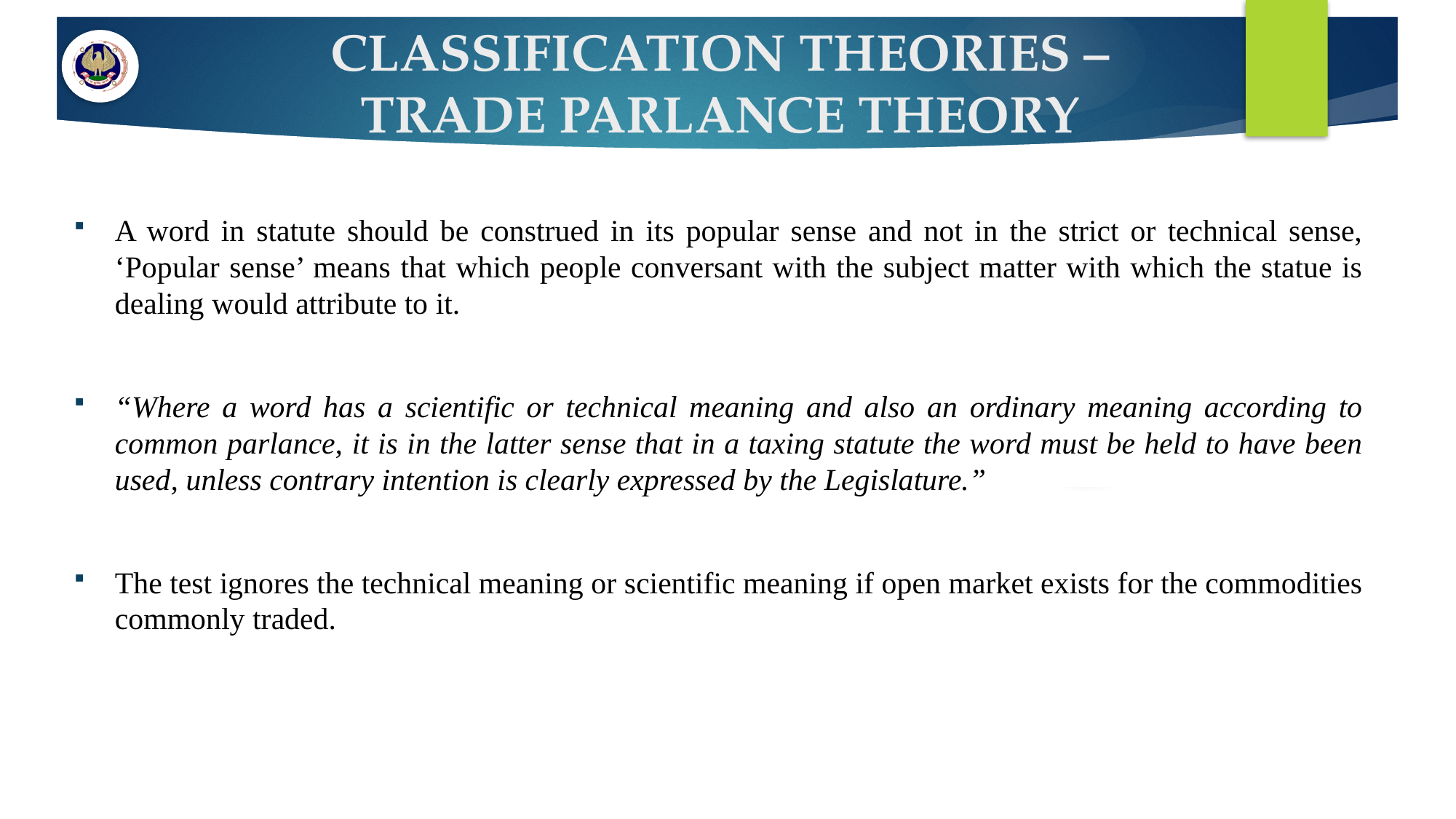

# CLASSIFICATION THEORIES – TRADE PARLANCE THEORY
A word in statute should be construed in its popular sense and not in the strict or technical sense, ‘Popular sense’ means that which people conversant with the subject matter with which the statue is dealing would attribute to it.

“Where a word has a scientific or technical meaning and also an ordinary meaning according to common parlance, it is in the latter sense that in a taxing statute the word must be held to have been used, unless contrary intention is clearly expressed by the Legislature.”

The test ignores the technical meaning or scientific meaning if open market exists for the commodities commonly traded.